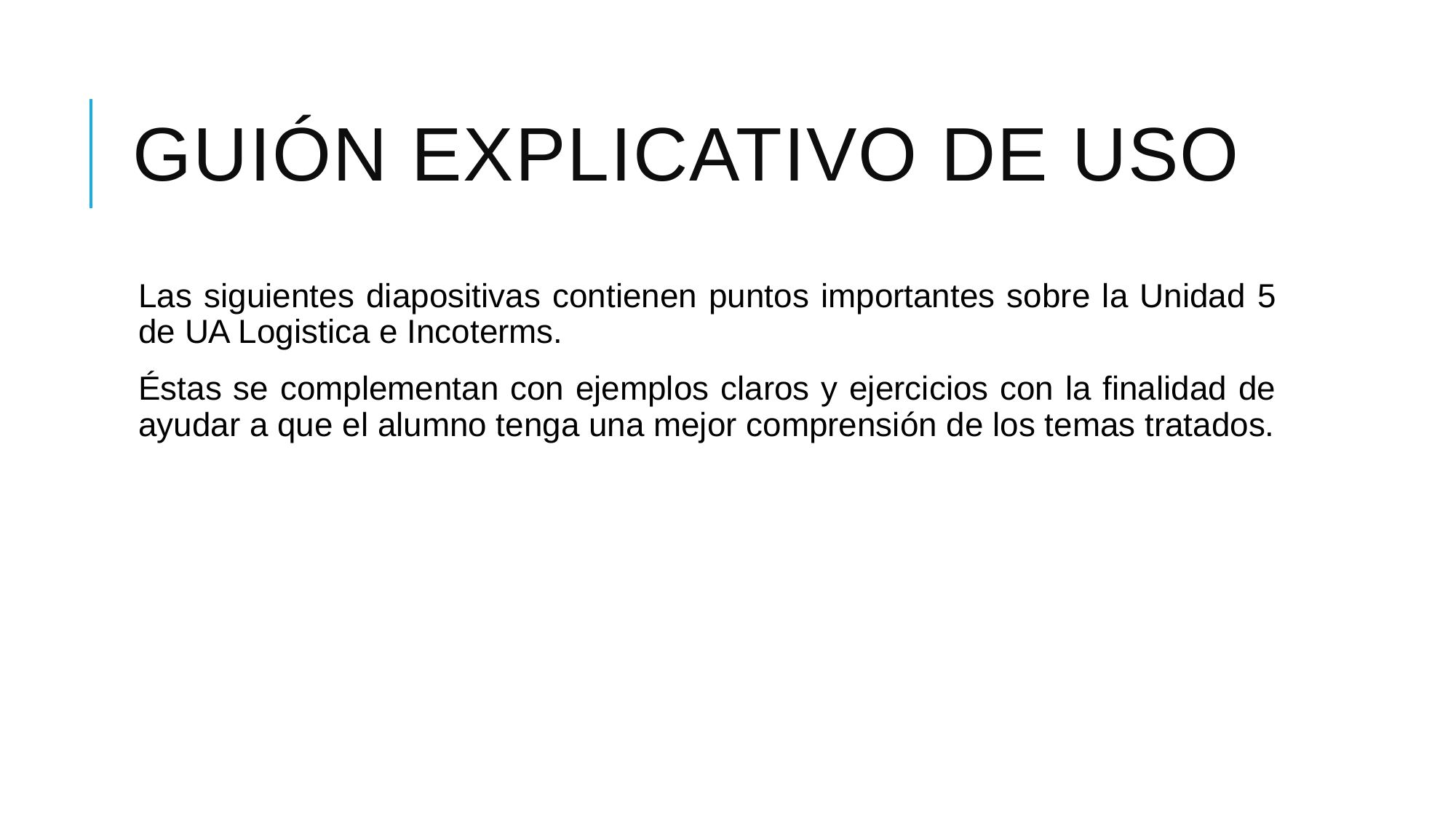

# Guión explicativo de uso
Las siguientes diapositivas contienen puntos importantes sobre la Unidad 5 de UA Logistica e Incoterms.
Éstas se complementan con ejemplos claros y ejercicios con la finalidad de ayudar a que el alumno tenga una mejor comprensión de los temas tratados.